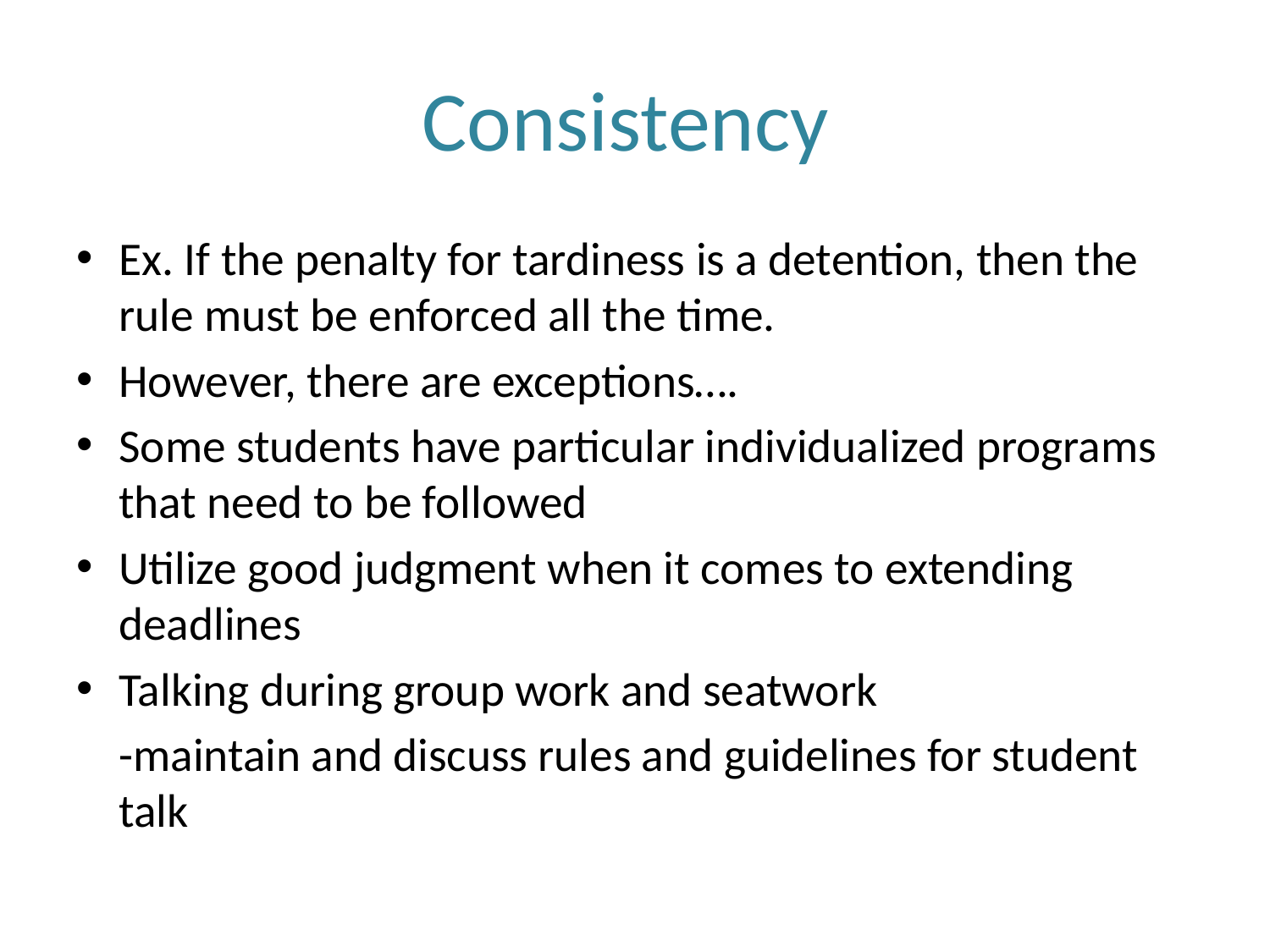

# Consistency
Ex. If the penalty for tardiness is a detention, then the rule must be enforced all the time.
However, there are exceptions….
Some students have particular individualized programs that need to be followed
Utilize good judgment when it comes to extending deadlines
Talking during group work and seatwork
	-maintain and discuss rules and guidelines for student talk